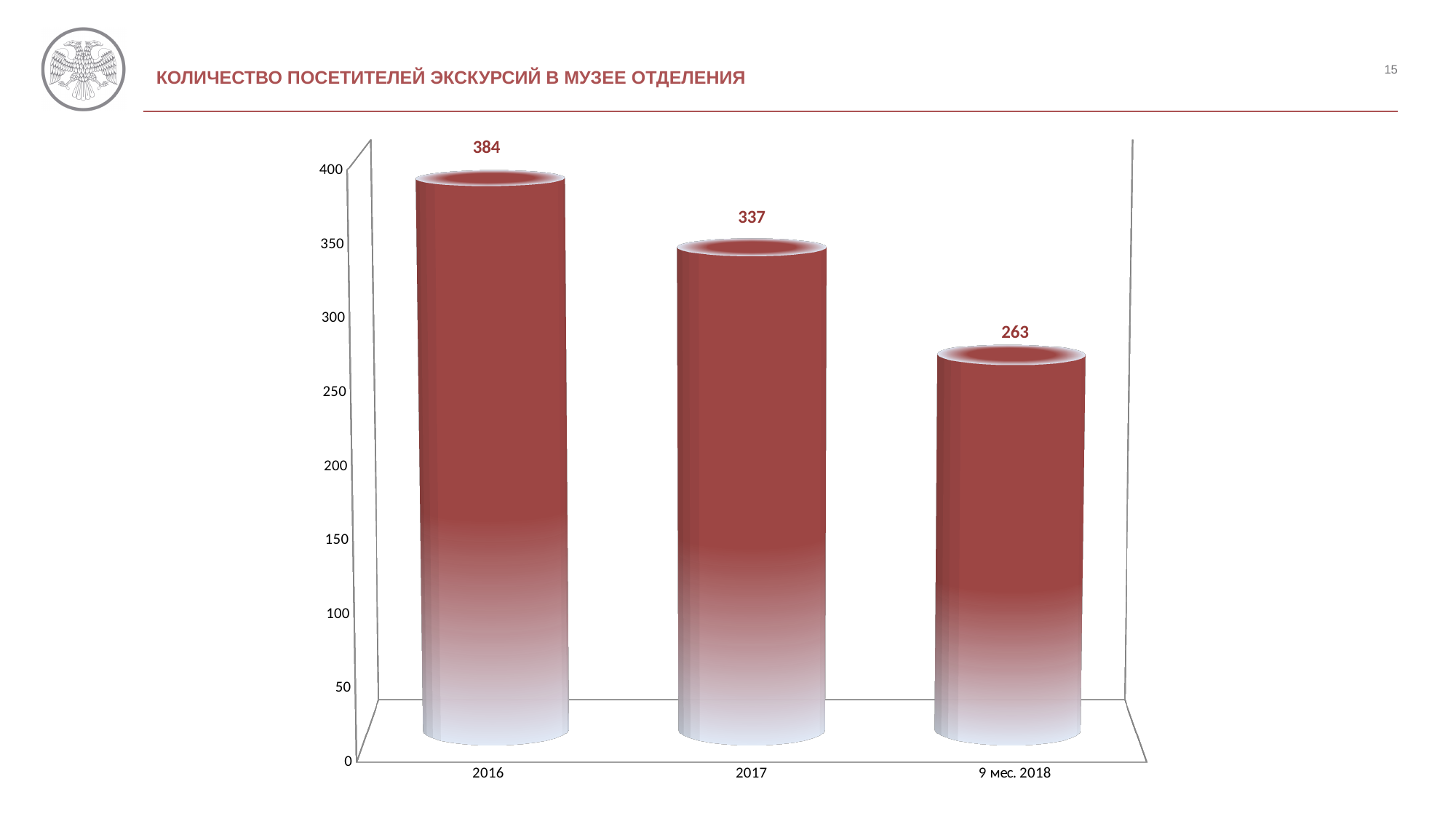

15
Количество посетителей экскурсий в музее отделения

[unsupported chart]